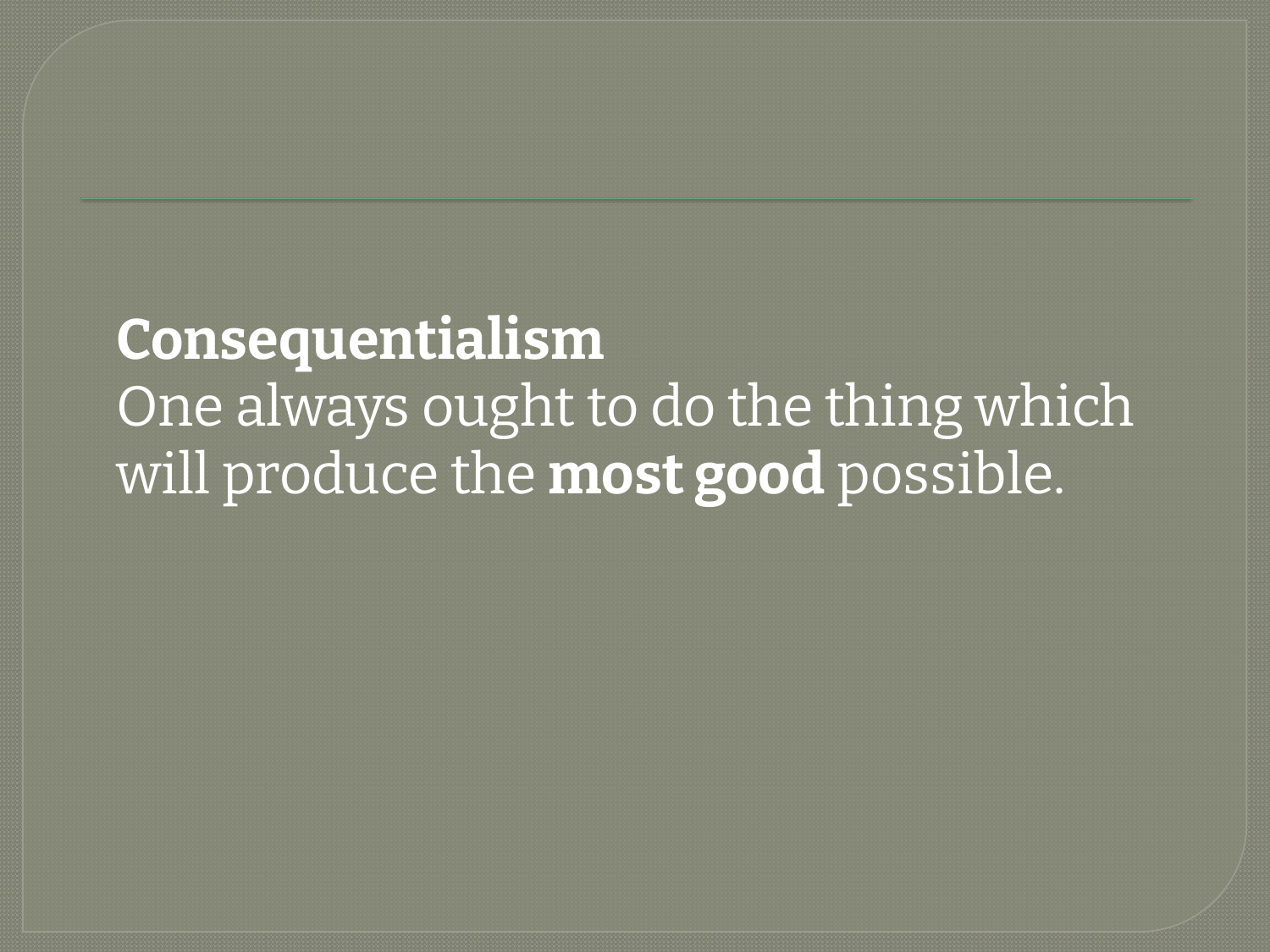

#

	Consequentialism
	One always ought to do the thing which will produce the most good possible.